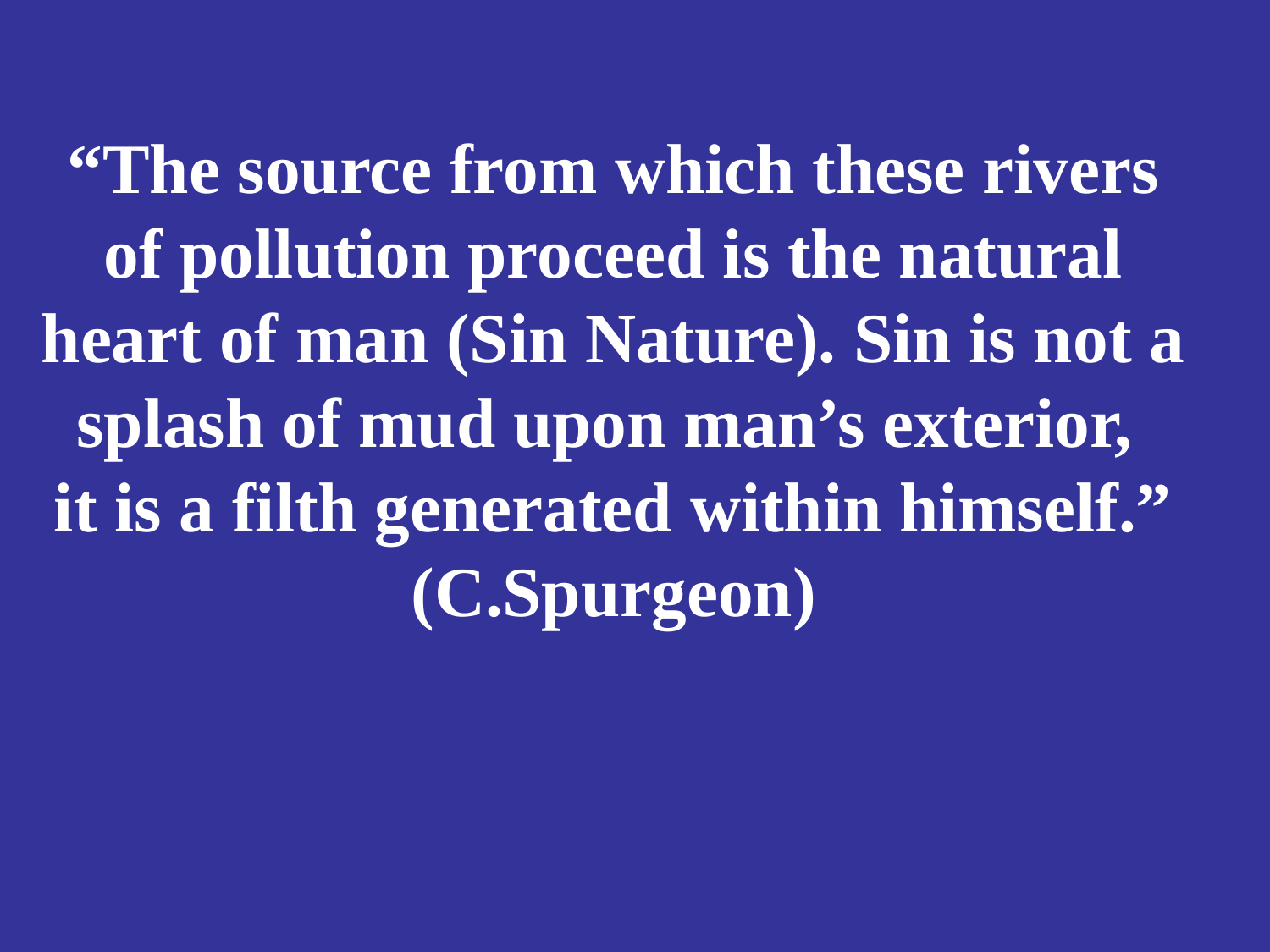

# “The source from which these rivers of pollution proceed is the natural heart of man (Sin Nature). Sin is not a splash of mud upon man’s exterior, it is a filth generated within himself.” (C.Spurgeon)